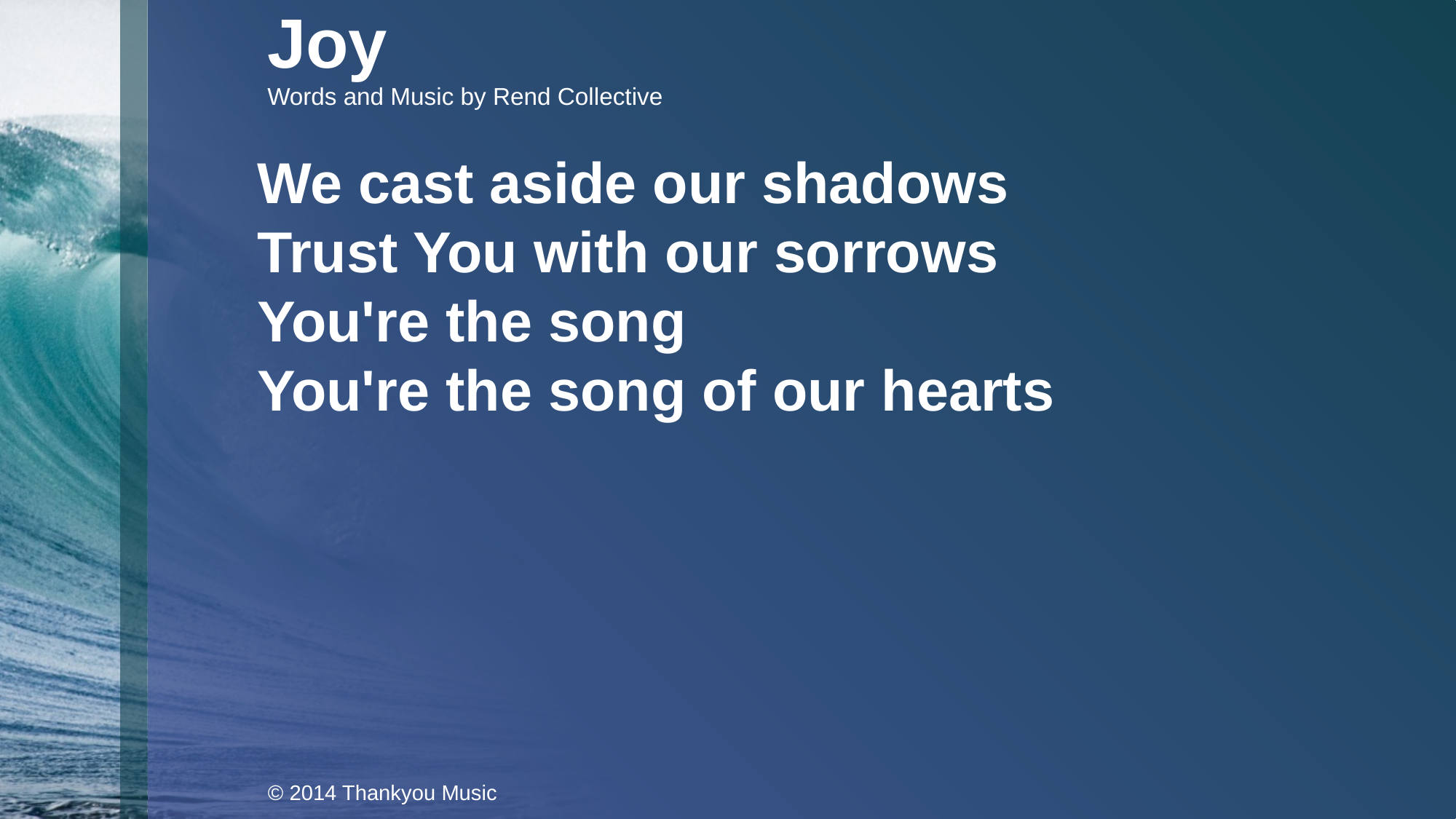

Joy
Words and Music by Rend Collective
We cast aside our shadows
Trust You with our sorrows
You're the song
You're the song of our hearts
© 2014 Thankyou Music